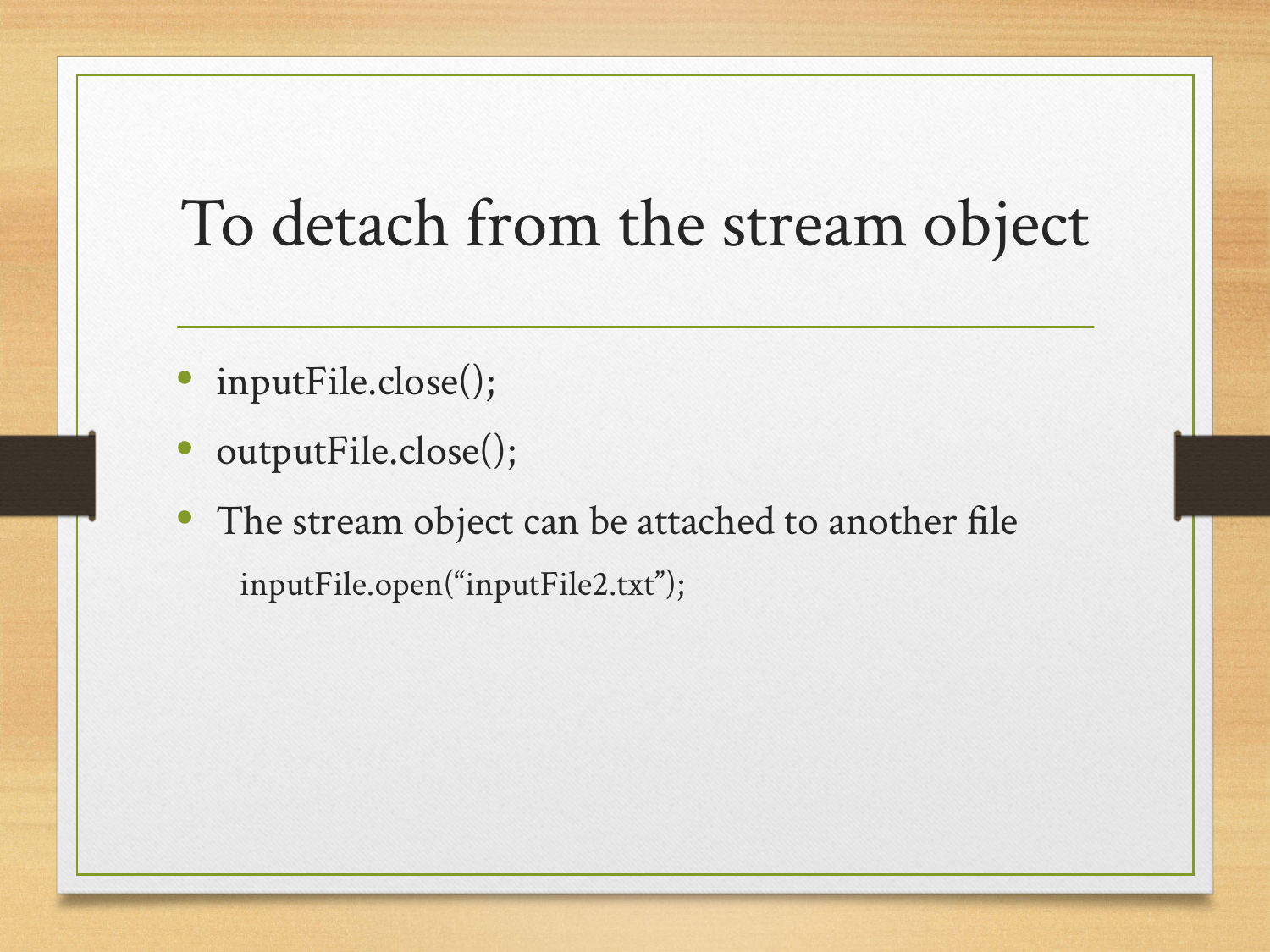

# To detach from the stream object
inputFile.close();
outputFile.close();
The stream object can be attached to another file
inputFile.open(“inputFile2.txt”);